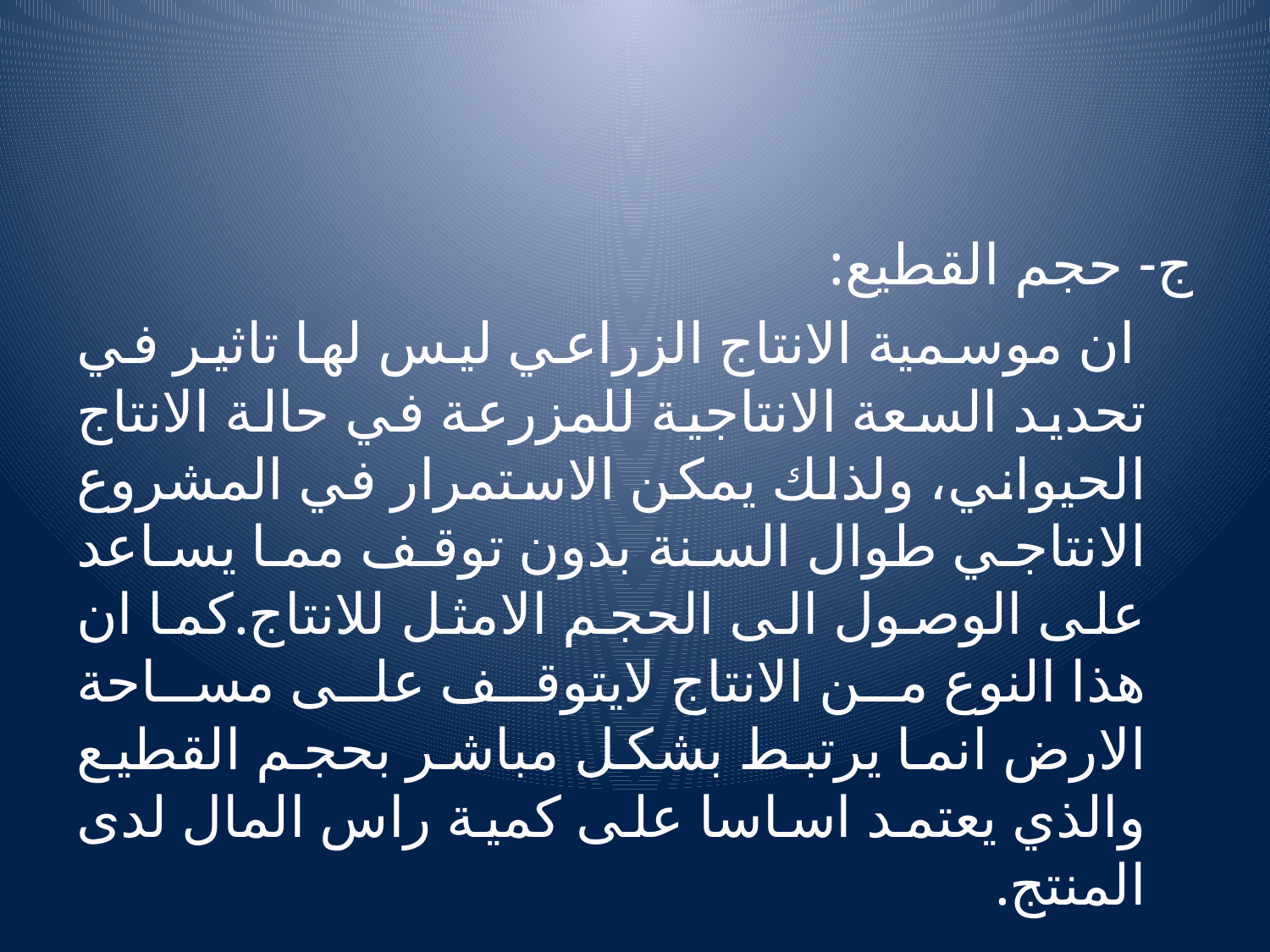

#
ج- حجم القطيع:
    ان موسمية الانتاج الزراعي ليس لها تاثير في تحديد السعة الانتاجية للمزرعة في حالة الانتاج الحيواني، ولذلك يمكن الاستمرار في المشروع الانتاجي طوال السنة بدون توقف مما يساعد على الوصول الى الحجم الامثل للانتاج.كما ان هذا النوع من الانتاج لايتوقف على مساحة الارض انما يرتبط بشكل مباشر بحجم القطيع والذي يعتمد اساسا على كمية راس المال لدى المنتج.